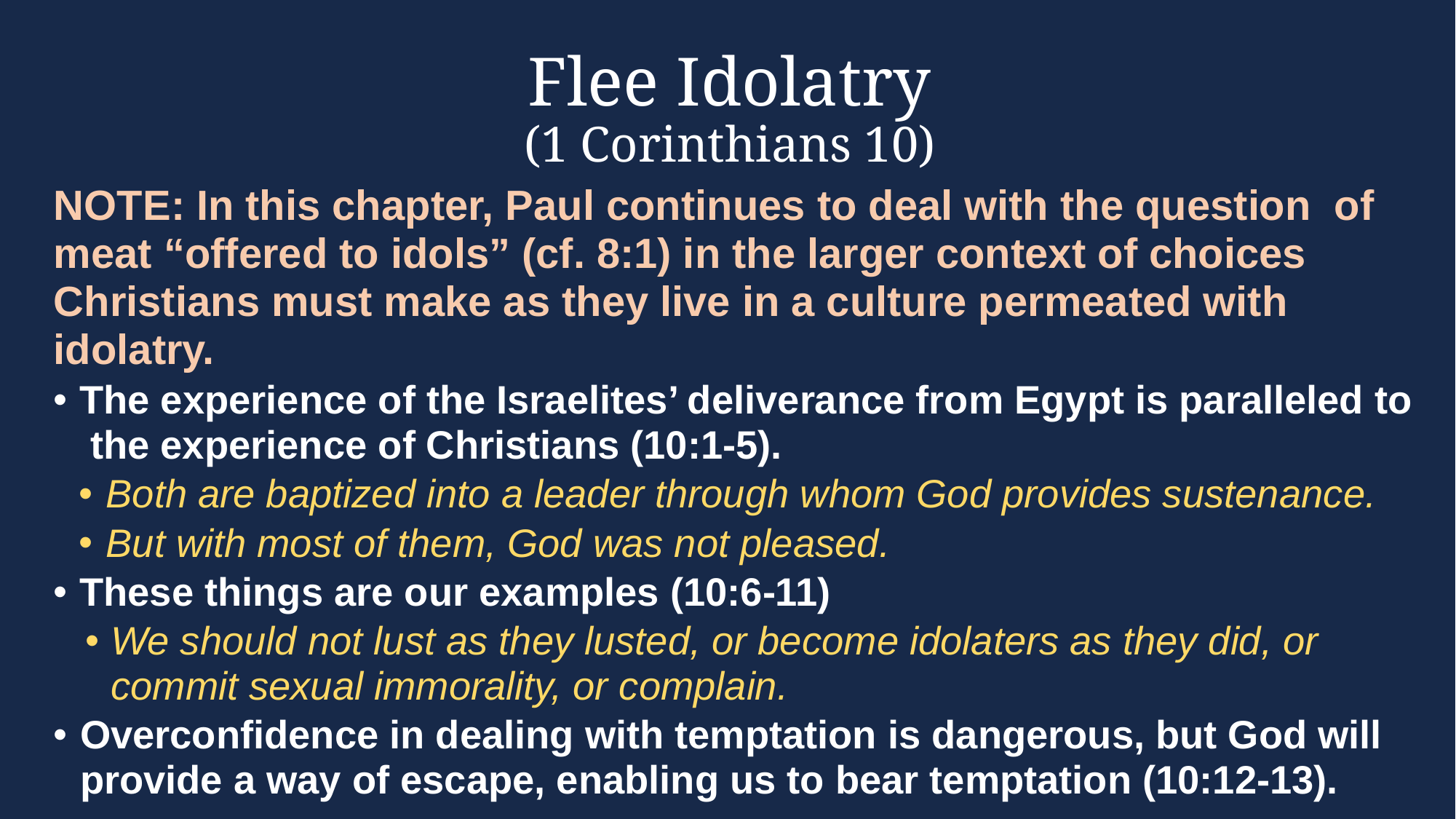

# Flee Idolatry (1 Corinthians 10)
NOTE: In this chapter, Paul continues to deal with the question  of meat “offered to idols” (cf. 8:1) in the larger context of choices Christians must make as they live in a culture permeated with idolatry.
The experience of the Israelites’ deliverance from Egypt is paralleled to  the experience of Christians (10:1-5).
Both are baptized into a leader through whom God provides sustenance.
But with most of them, God was not pleased.
These things are our examples (10:6-11)
We should not lust as they lusted, or become idolaters as they did, or commit sexual immorality, or complain.
Overconfidence in dealing with temptation is dangerous, but God will provide a way of escape, enabling us to bear temptation (10:12-13).